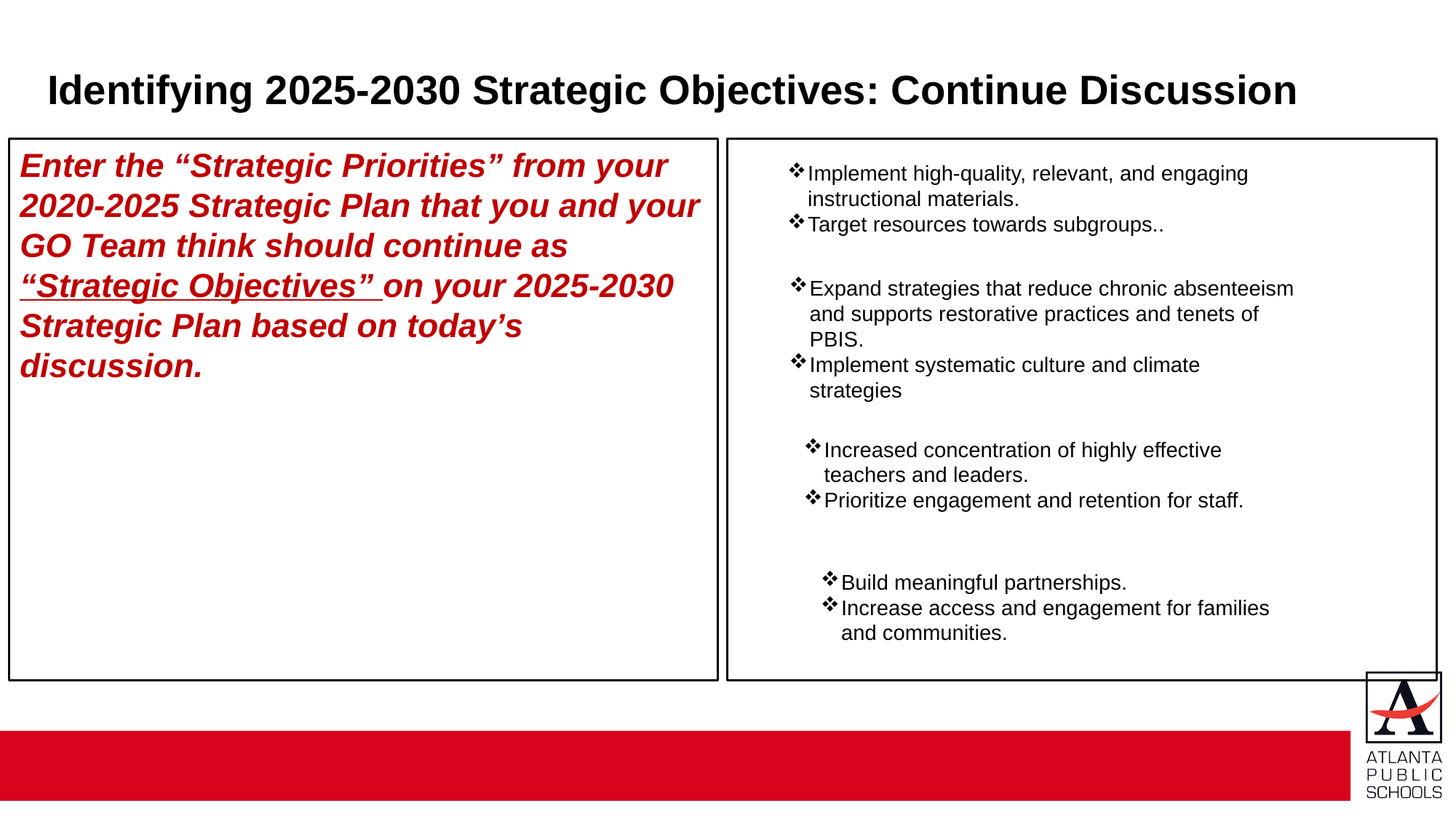

Identifying 2025-2030 Strategic Objectives: Continue Discussion
Enter the “Strategic Priorities” from your 2020-2025 Strategic Plan that you and your GO Team think should continue as “Strategic Objectives” on your 2025-2030 Strategic Plan based on today’s discussion.

Implement high-quality, relevant, and engaging instructional materials.
Target resources towards subgroups..

Expand strategies that reduce chronic absenteeism and supports restorative practices and tenets of PBIS.
Implement systematic culture and climate strategies

Increased concentration of highly effective teachers and leaders.
Prioritize engagement and retention for staff.

Build meaningful partnerships.
Increase access and engagement for families and communities.